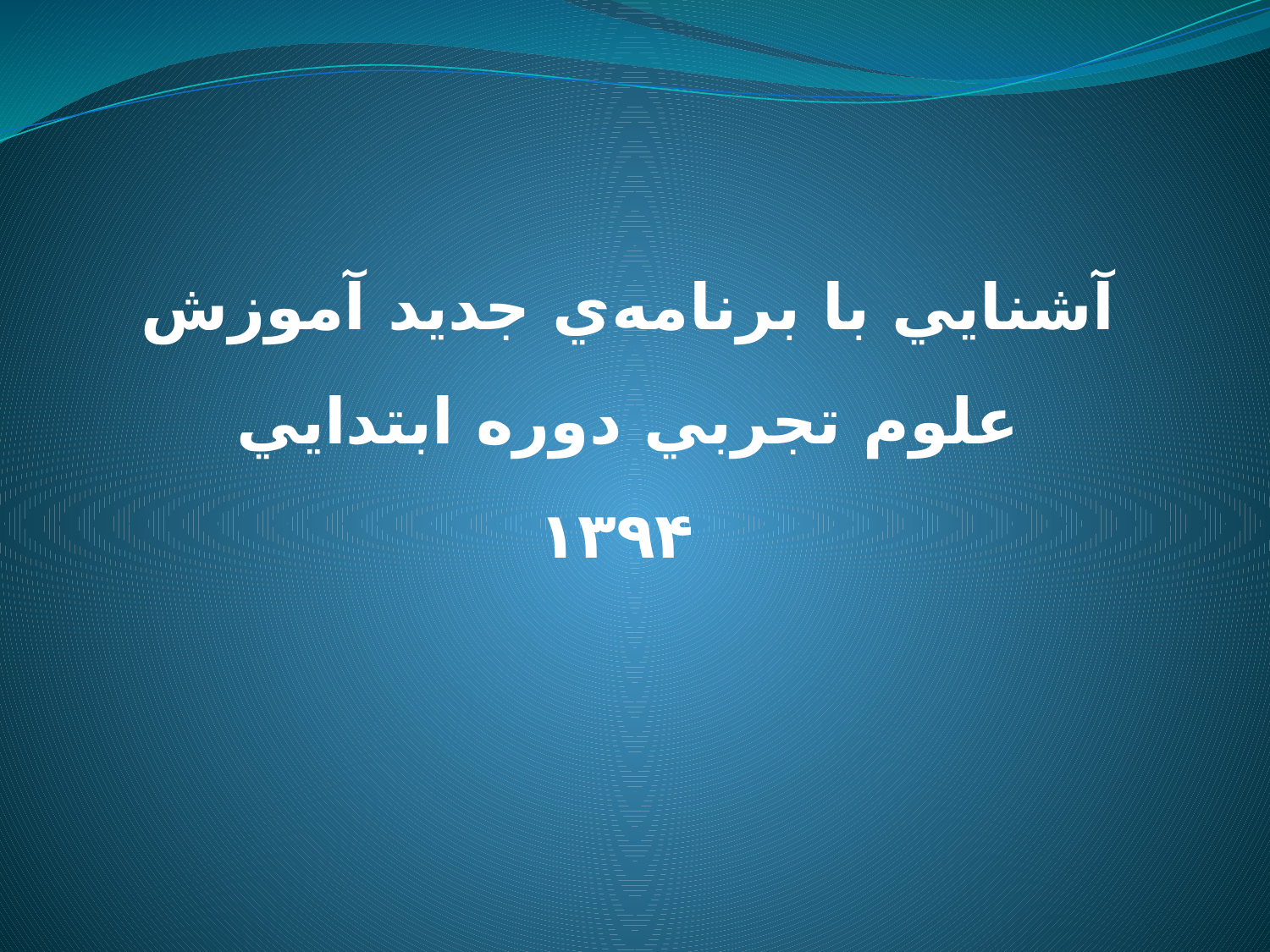

# آشنايي با برنامه‌ي جديد آموزش علوم تجربي دوره ابتدايي ۱۳۹۴